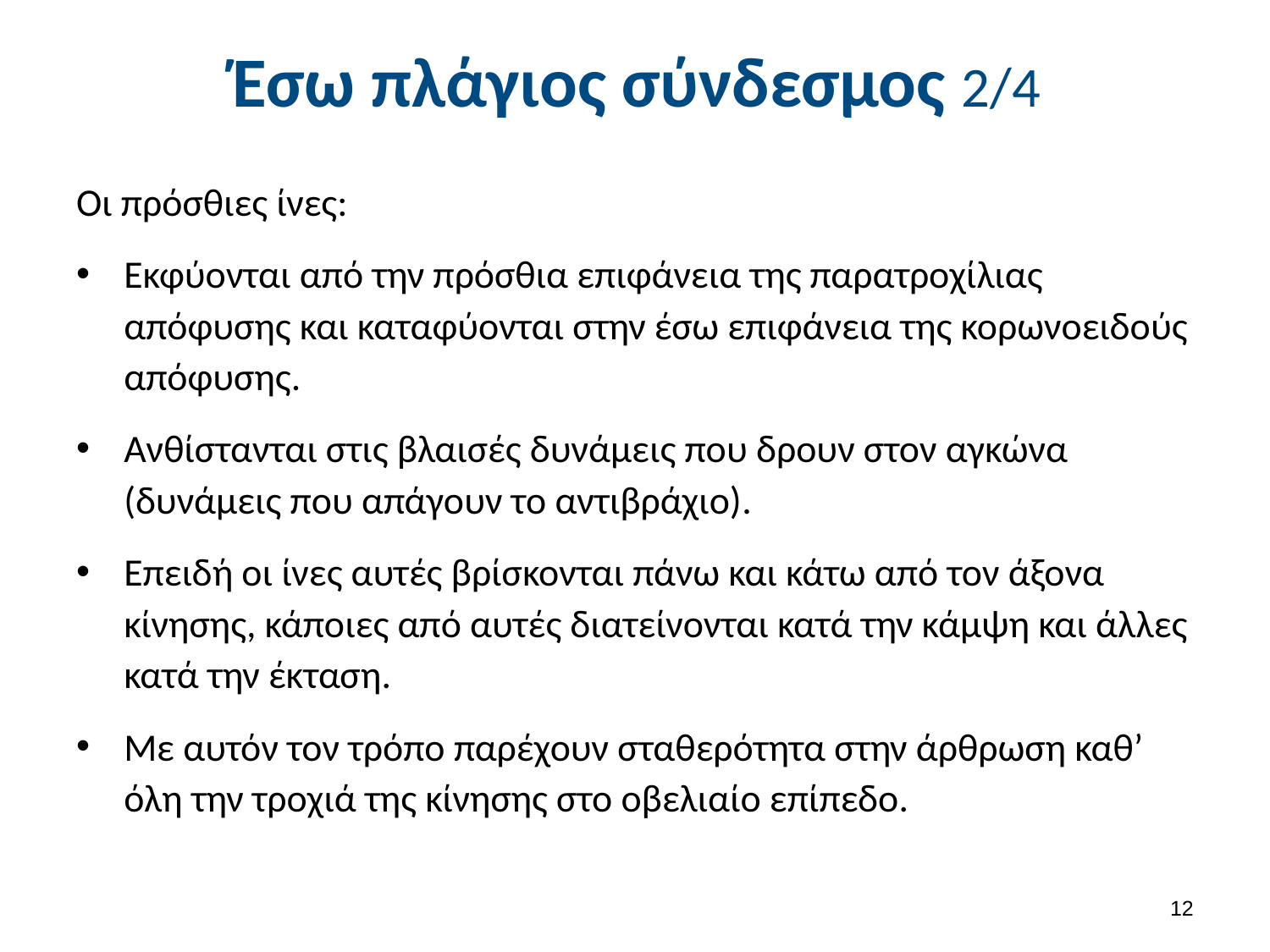

# Έσω πλάγιος σύνδεσμος 2/4
Οι πρόσθιες ίνες:
Εκφύονται από την πρόσθια επιφάνεια της παρατροχίλιας απόφυσης και καταφύονται στην έσω επιφάνεια της κορωνοειδούς απόφυσης.
Ανθίστανται στις βλαισές δυνάμεις που δρουν στον αγκώνα (δυνάμεις που απάγουν το αντιβράχιο).
Επειδή οι ίνες αυτές βρίσκονται πάνω και κάτω από τον άξονα κίνησης, κάποιες από αυτές διατείνονται κατά την κάμψη και άλλες κατά την έκταση.
Με αυτόν τον τρόπο παρέχουν σταθερότητα στην άρθρωση καθ’ όλη την τροχιά της κίνησης στο οβελιαίο επίπεδο.

12